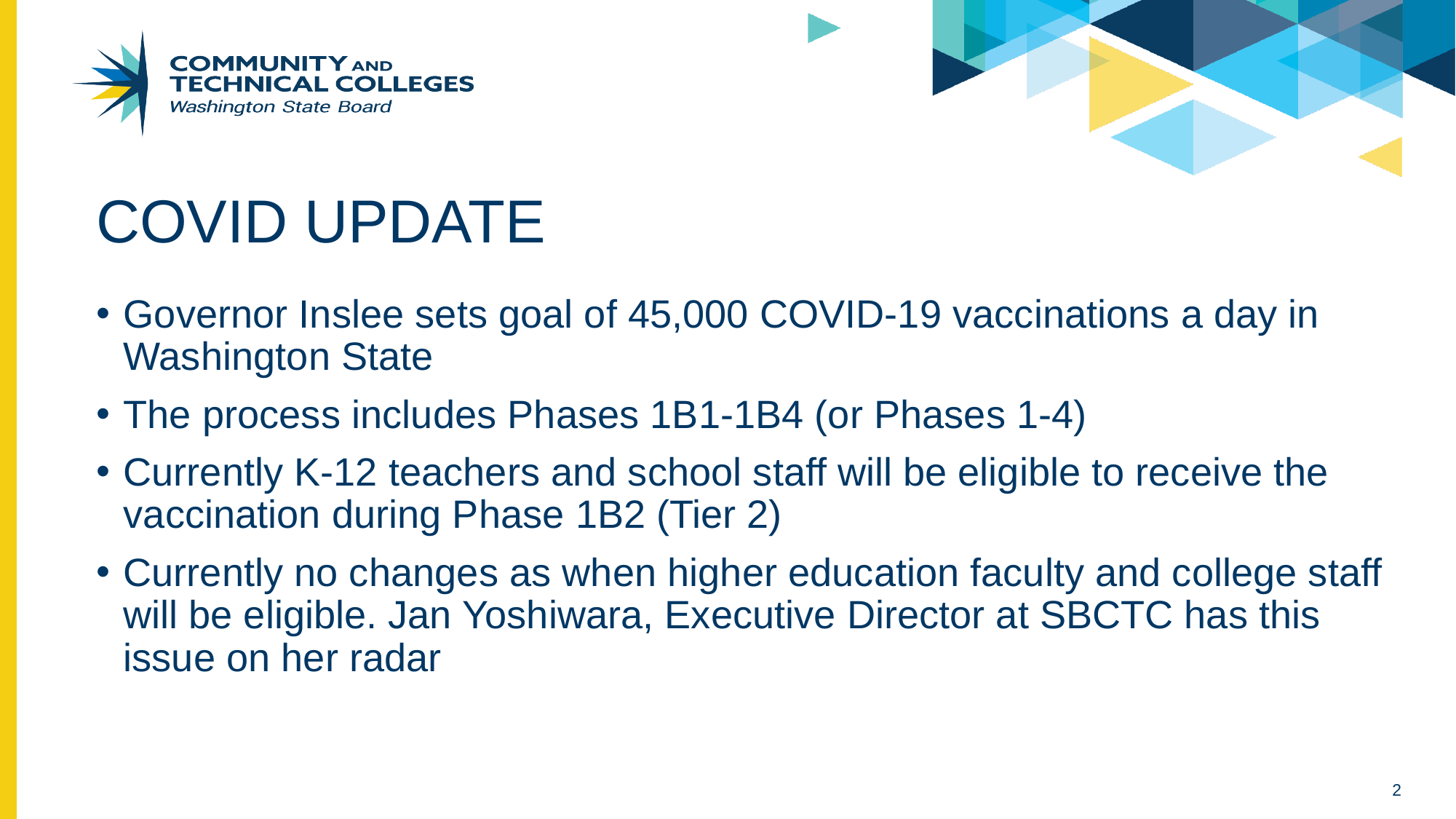

# COVID Update
Governor Inslee sets goal of 45,000 COVID-19 vaccinations a day in Washington State
The process includes Phases 1B1-1B4 (or Phases 1-4)
Currently K-12 teachers and school staff will be eligible to receive the vaccination during Phase 1B2 (Tier 2)
Currently no changes as when higher education faculty and college staff will be eligible. Jan Yoshiwara, Executive Director at SBCTC has this issue on her radar
2